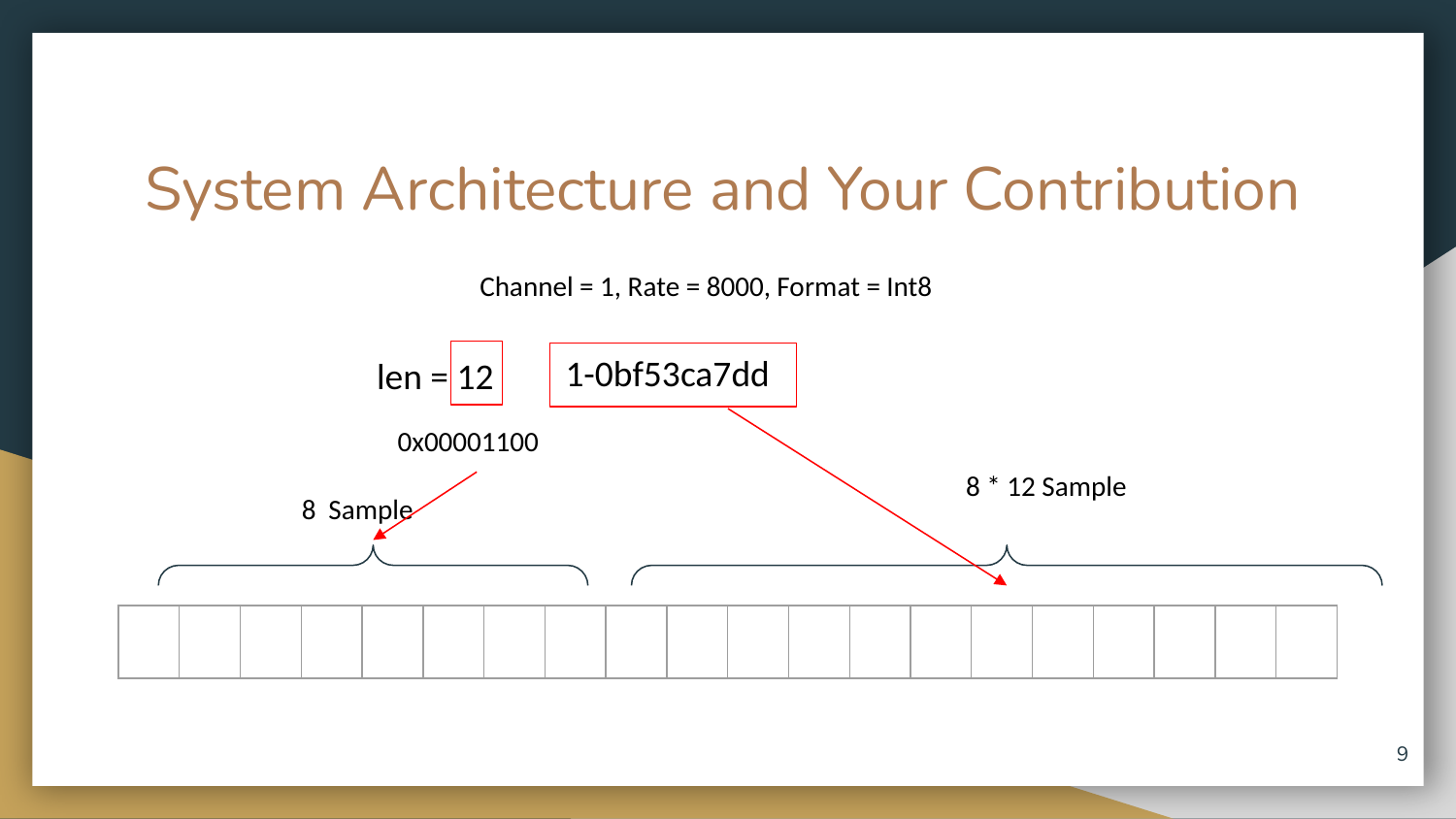

# System Architecture and Your Contribution

Channel = 1, Rate = 8000, Format = Int8
1-0bf53ca7dd
len = 12

0x00001100
8 * 12 Sample
8  Sample
|  |  |  |  |  |  |  |  |  |  |  |  |  |  |  |  |  |  |  |  |
| --- | --- | --- | --- | --- | --- | --- | --- | --- | --- | --- | --- | --- | --- | --- | --- | --- | --- | --- | --- |
9